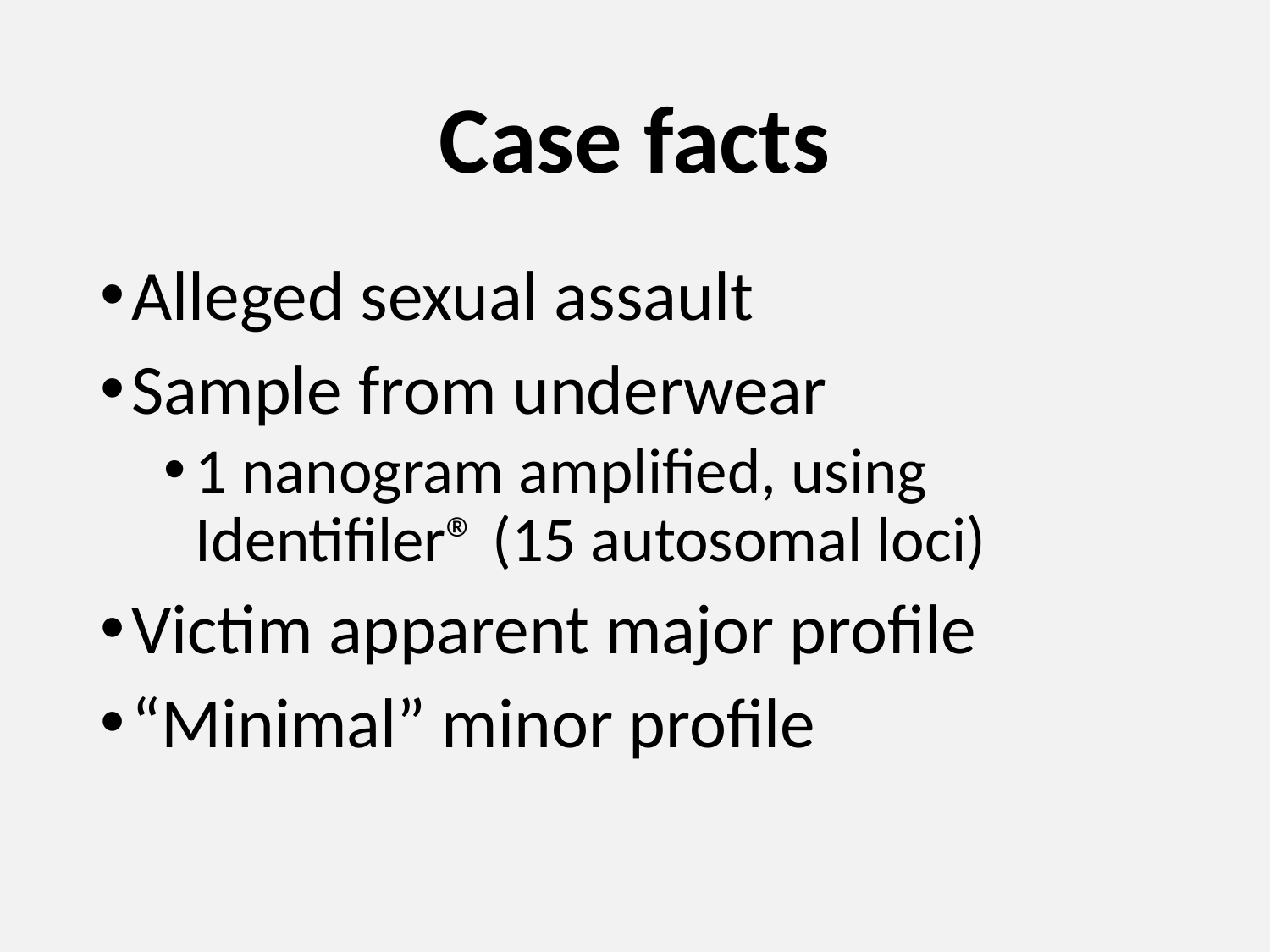

# Case facts
Alleged sexual assault
Sample from underwear
1 nanogram amplified, using Identifiler® (15 autosomal loci)
Victim apparent major profile
“Minimal” minor profile